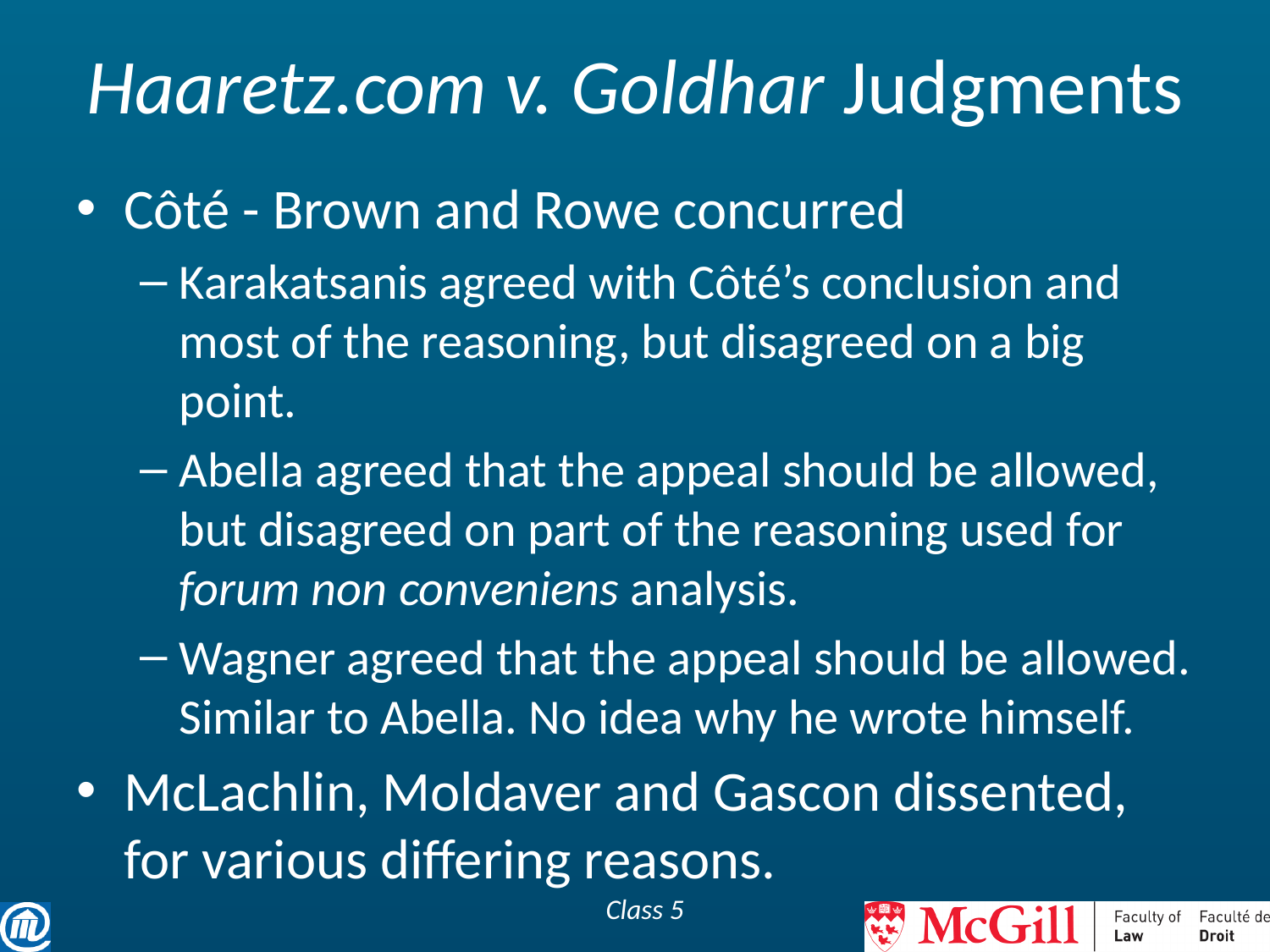

# Haaretz.com v. Goldhar Judgments
Côté - Brown and Rowe concurred
Karakatsanis agreed with Côté’s conclusion and most of the reasoning, but disagreed on a big point.
Abella agreed that the appeal should be allowed, but disagreed on part of the reasoning used for forum non conveniens analysis.
Wagner agreed that the appeal should be allowed. Similar to Abella. No idea why he wrote himself.
McLachlin, Moldaver and Gascon dissented, for various differing reasons.

Class 5